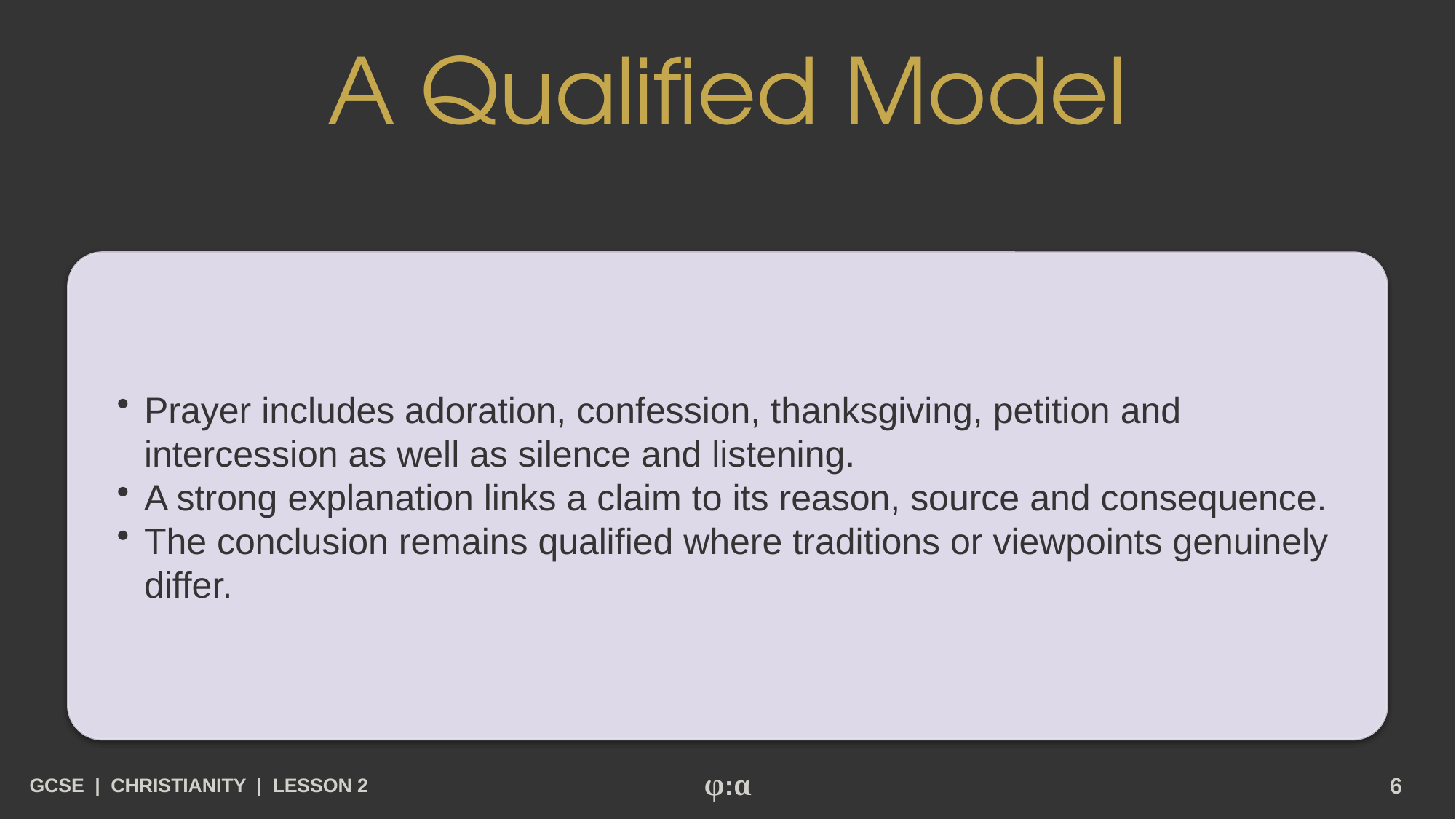

# A Qualified Model
​Prayer includes adoration, confession, thanksgiving, petition and intercession as well as silence and listening.
​A strong explanation links a claim to its reason, source and consequence.
​The conclusion remains qualified where traditions or viewpoints genuinely differ.
GCSE  |  CHRISTIANITY  |  LESSON 2
φ:α
6